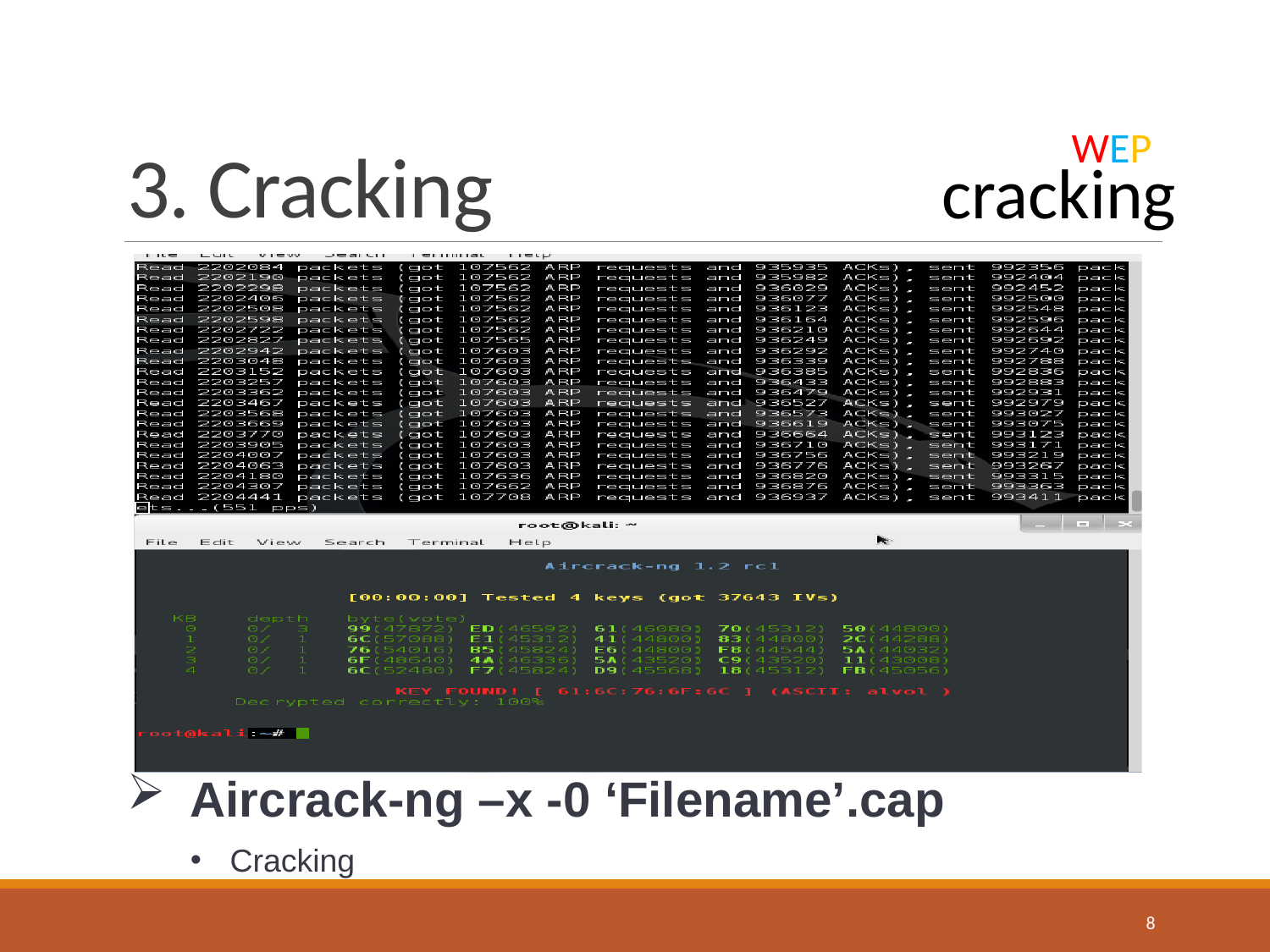

# 3. Cracking
WEP
cracking

Aircrack-ng –x -0 ‘Filename’.cap
Cracking
8